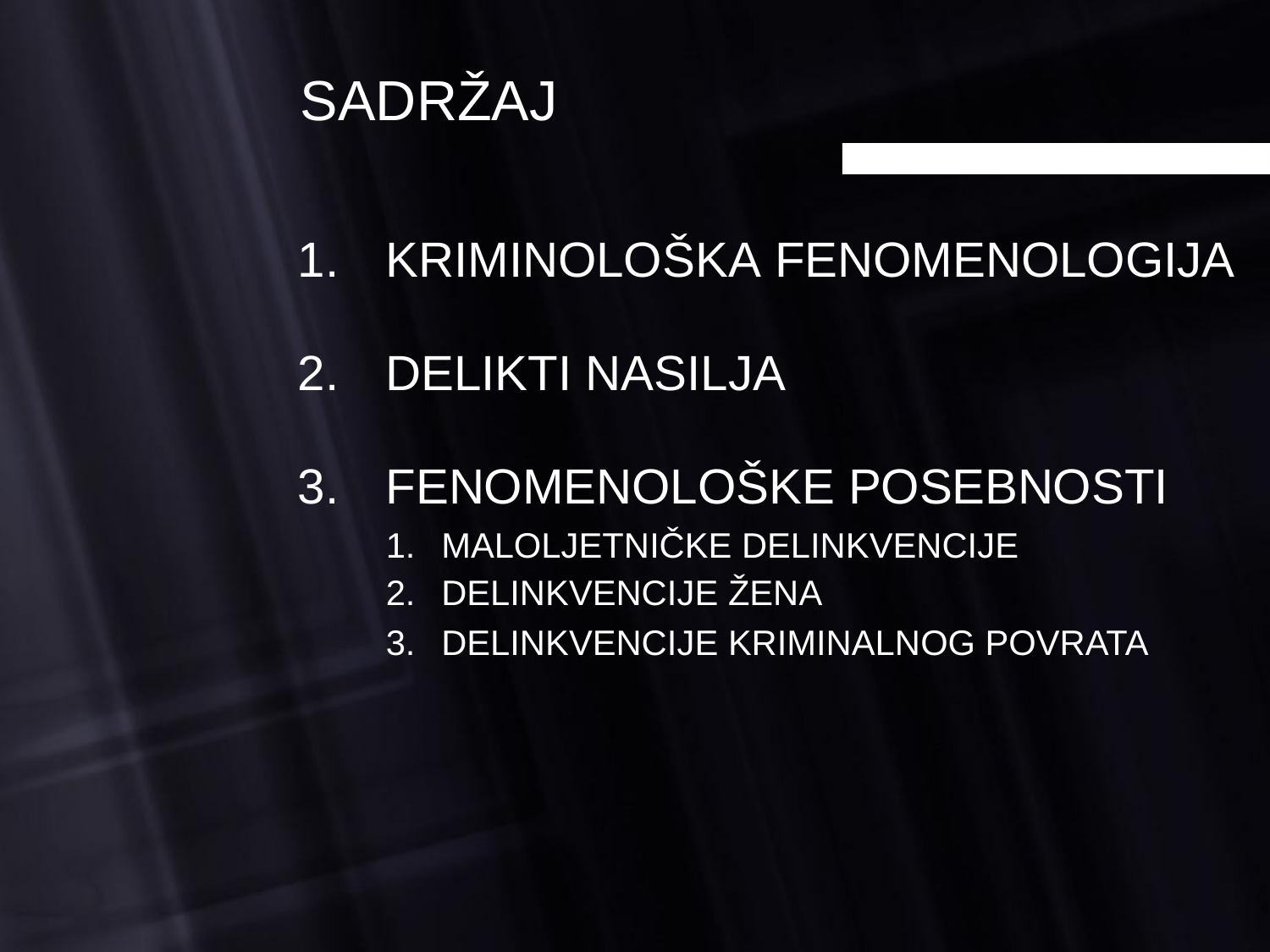

SADRŽAJ

1.
KRIMINOLOŠKA FENOMENOLOGIJA
2.
DELIKTI NASILJA
3.
FENOMENOLOŠKE POSEBNOSTI
1.
2.
3.
MALOLJETNIČKE DELINKVENCIJE
DELINKVENCIJE ŽENA
DELINKVENCIJE KRIMINALNOG POVRATA